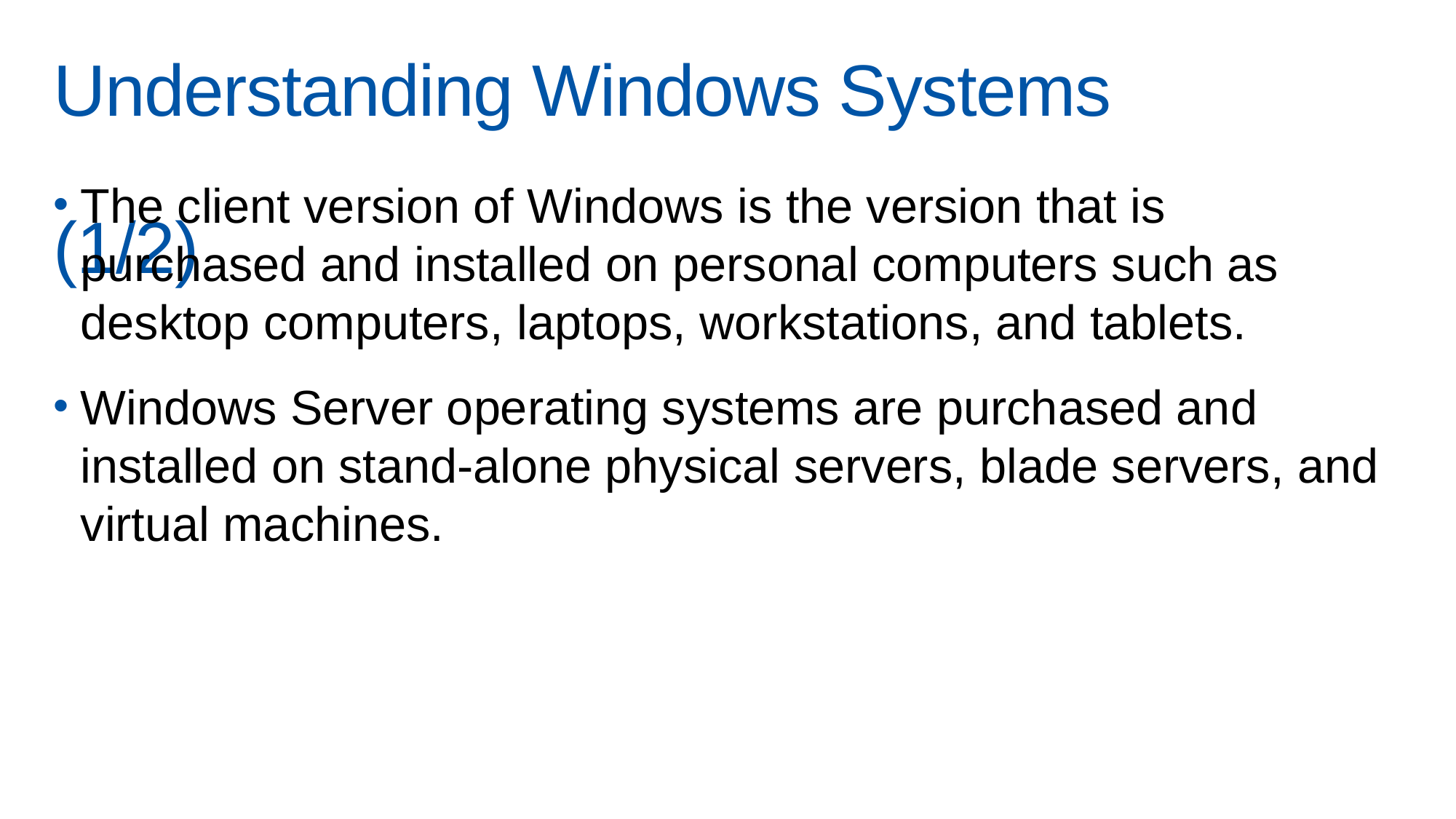

# Understanding Windows Systems	(1/2)
The client version of Windows is the version that is purchased and installed on personal computers such as desktop computers, laptops, workstations, and tablets.
Windows Server operating systems are purchased and installed on stand-alone physical servers, blade servers, and virtual machines.